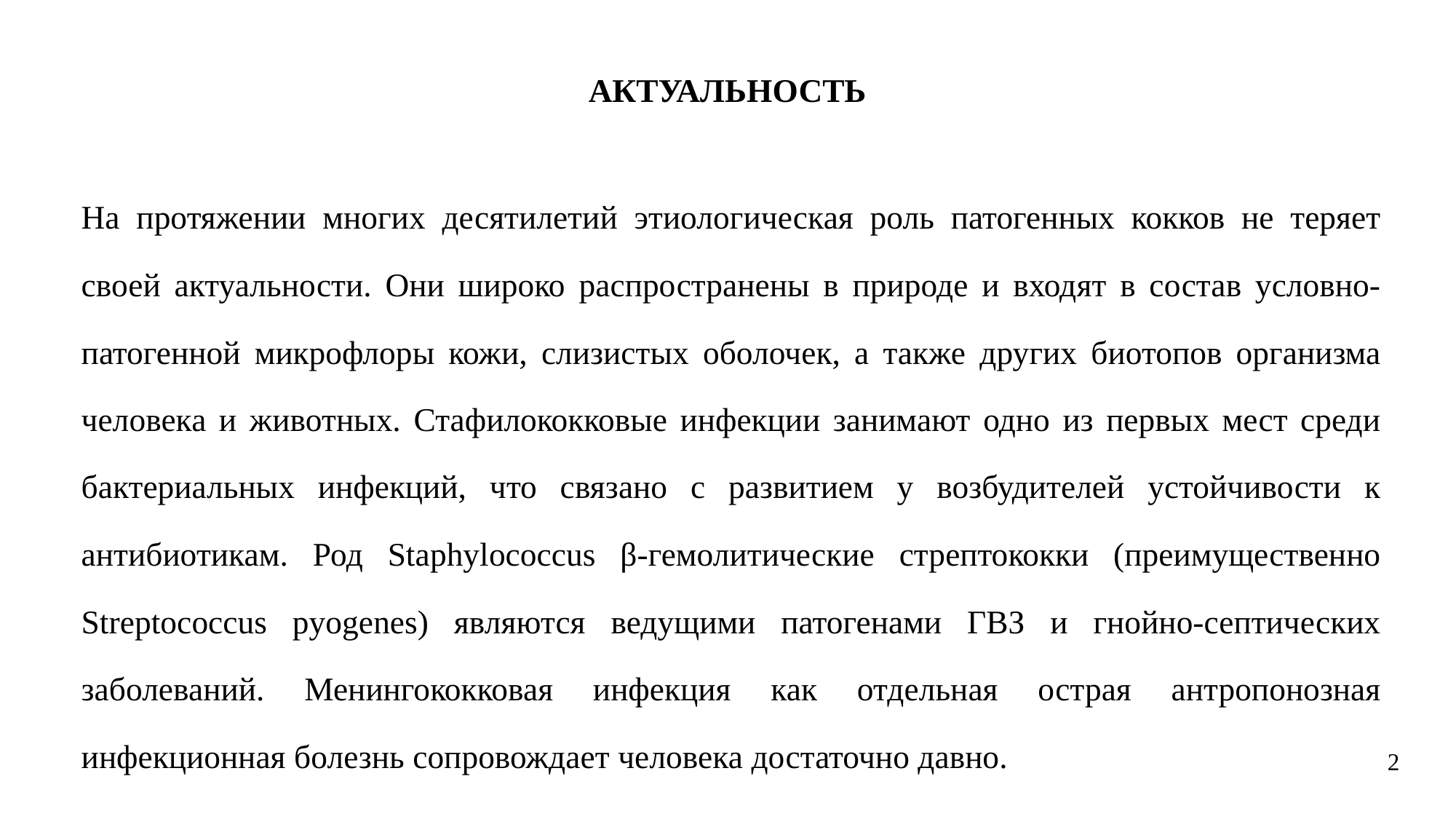

Актуальность

На протяжении многих десятилетий этиологическая роль патогенных кокков не теряет своей актуальности. Они широко распространены в природе и входят в состав условно-патогенной микрофлоры кожи, слизистых оболочек, а также других биотопов организма человека и животных. Стафилококковые инфекции занимают одно из первых мест среди бактериальных инфекций, что связано с развитием у возбудителей устойчивости к антибиотикам. Род Staphylococcus β-гемолитические стрептококки (преимущественно Streptococcus pyogenes) являются ведущими патогенами ГВЗ и гнойно-септических заболеваний. Менингококковая инфекция как отдельная острая антропонозная инфекционная болезнь сопровождает человека достаточно давно.

2